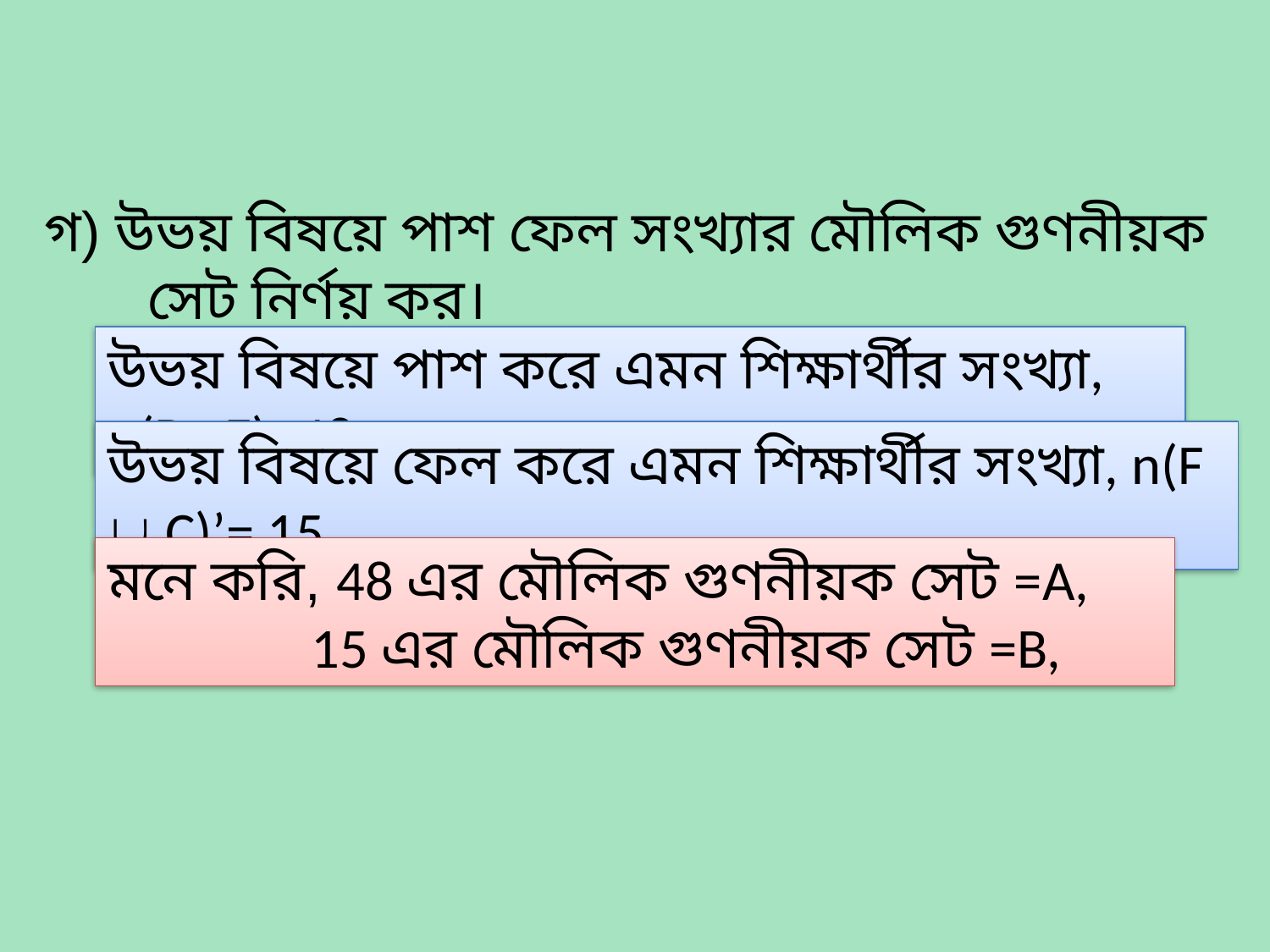

গ) উভয় বিষয়ে পাশ ফেল সংখ্যার মৌলিক গুণনীয়ক সেট নির্ণয় কর।
উভয় বিষয়ে পাশ করে এমন শিক্ষার্থীর সংখ্যা, n(B∩E)=48
উভয় বিষয়ে ফেল করে এমন শিক্ষার্থীর সংখ্যা, n(F ∪ C)’= 15
মনে করি, 48 এর মৌলিক গুণনীয়ক সেট =A,
             15 এর মৌলিক গুণনীয়ক সেট =B,